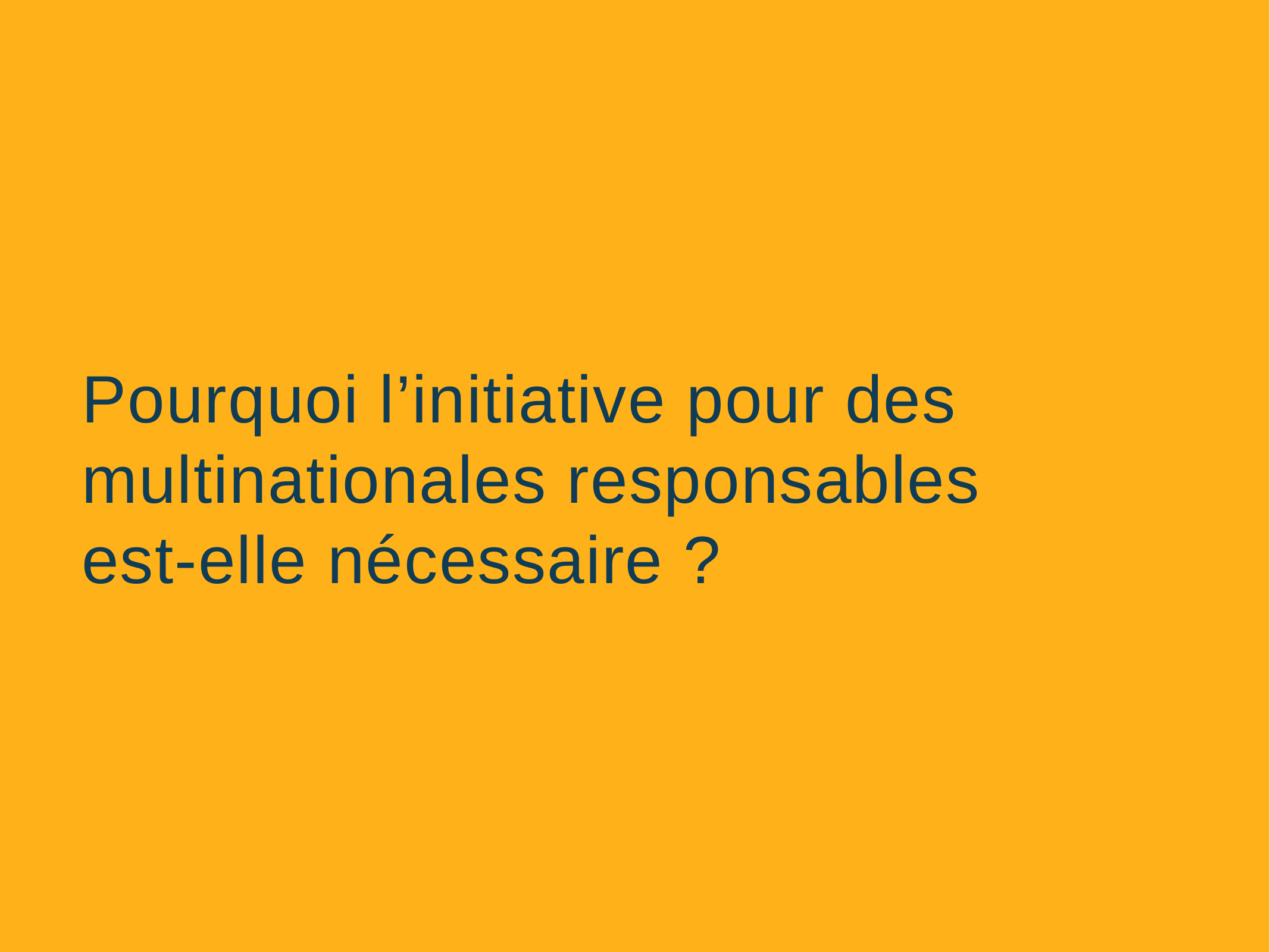

# Pourquoi l’initiative pour des multinationales responsables est-elle nécessaire ?